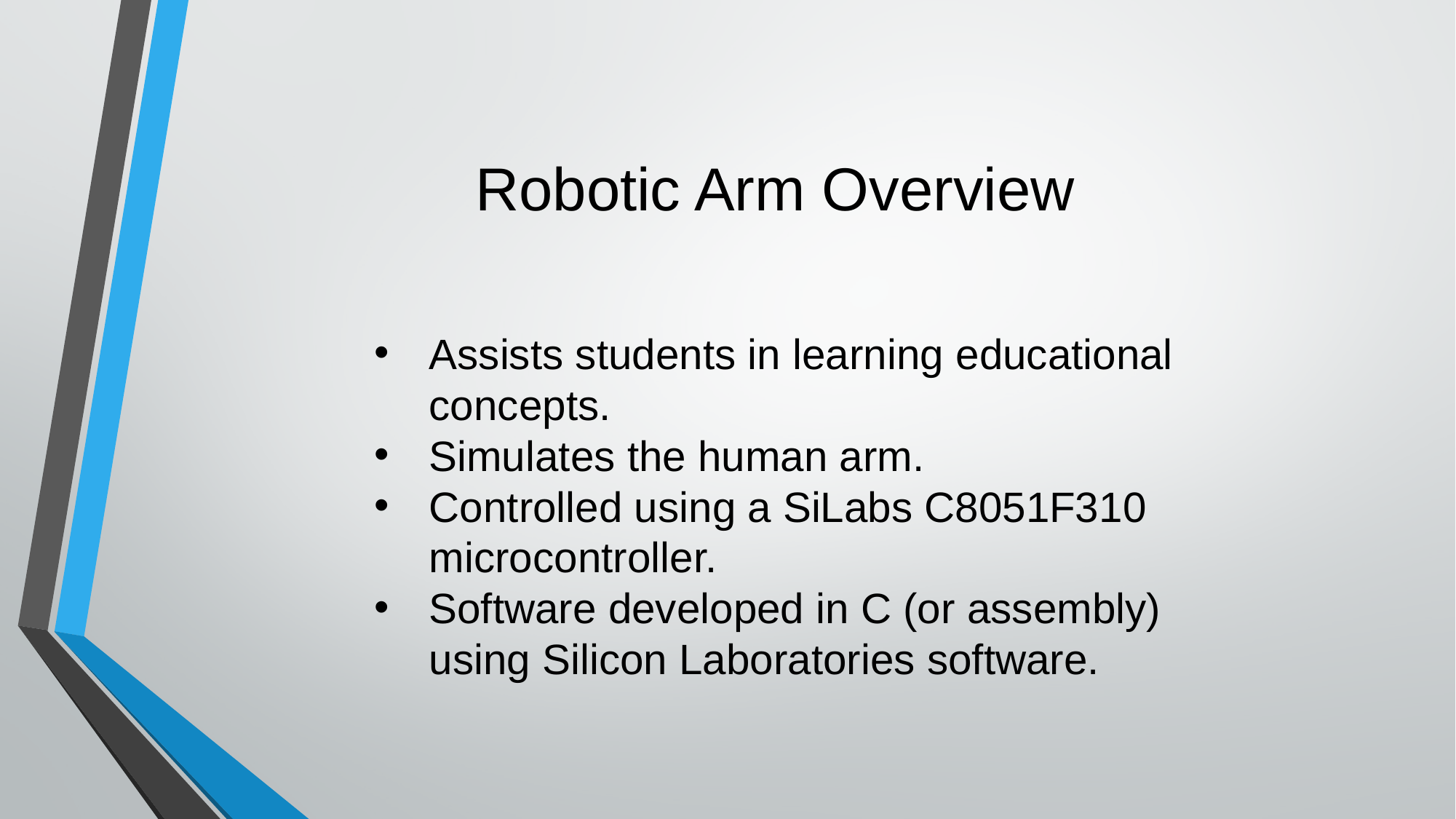

# Robotic Arm Overview
Assists students in learning educational concepts.
Simulates the human arm.
Controlled using a SiLabs C8051F310 microcontroller.
Software developed in C (or assembly) using Silicon Laboratories software.